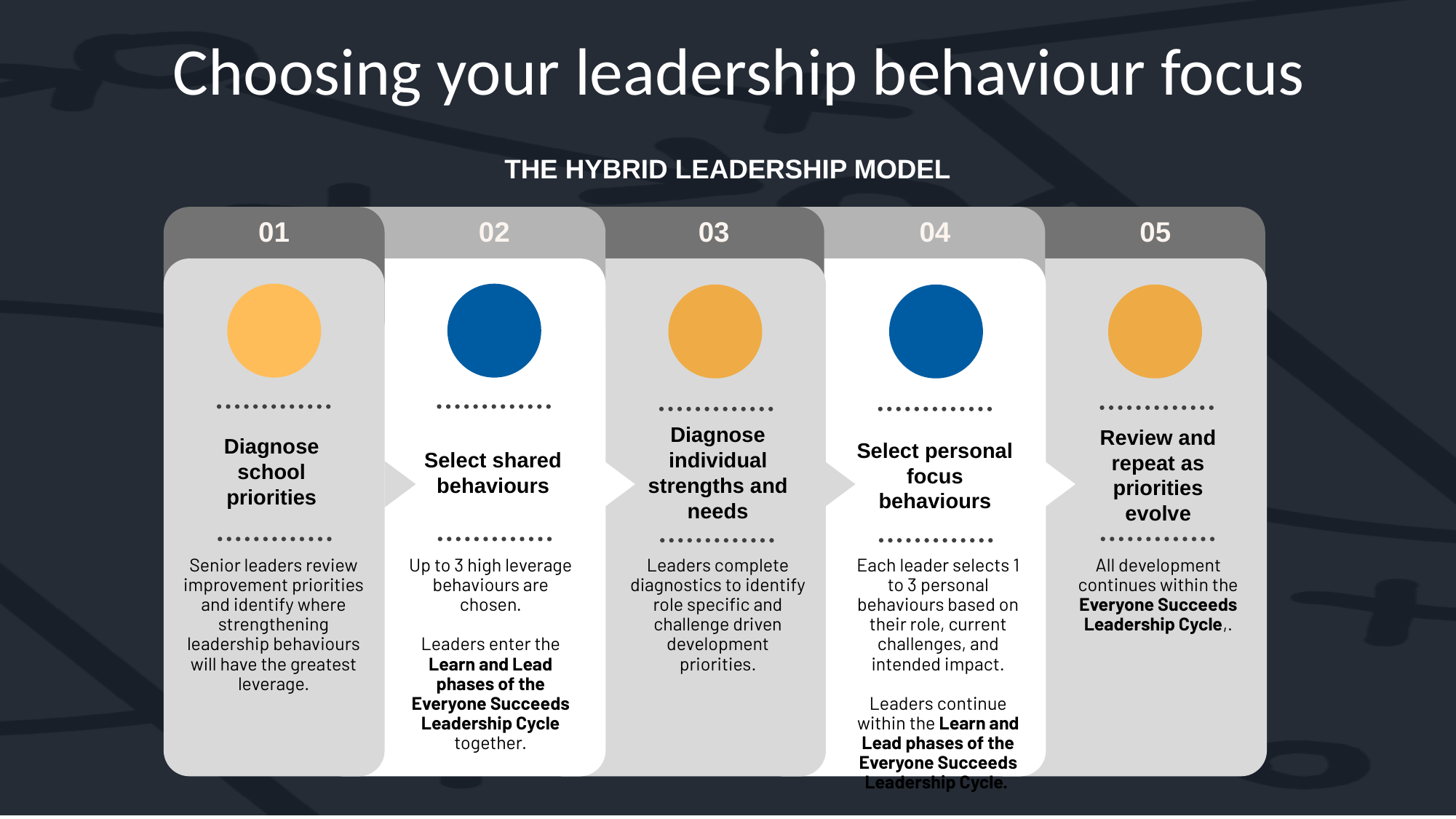

Choosing your leadership behaviour focus
THE HYBRID LEADERSHIP MODEL

01

Diagnose school priorities

Senior leaders review improvement priorities and identify where strengthening leadership behaviours will have the greatest leverage.

02

Select shared behaviours

Up to 3 high leverage behaviours are chosen.

Leaders enter the Learn and Lead phases of the Everyone Succeeds Leadership Cycle together.

03

Diagnose individual strengths and needs

Leaders complete diagnostics to identify role specific and challenge driven development priorities.

04

Select personal focus behaviours

Each leader selects 1 to 3 personal behaviours based on their role, current challenges, and intended impact.

Leaders continue within the Learn and Lead phases of the Everyone Succeeds Leadership Cycle.

05

Review and repeat as priorities evolve

All development continues within the Everyone Succeeds Leadership Cycle,.